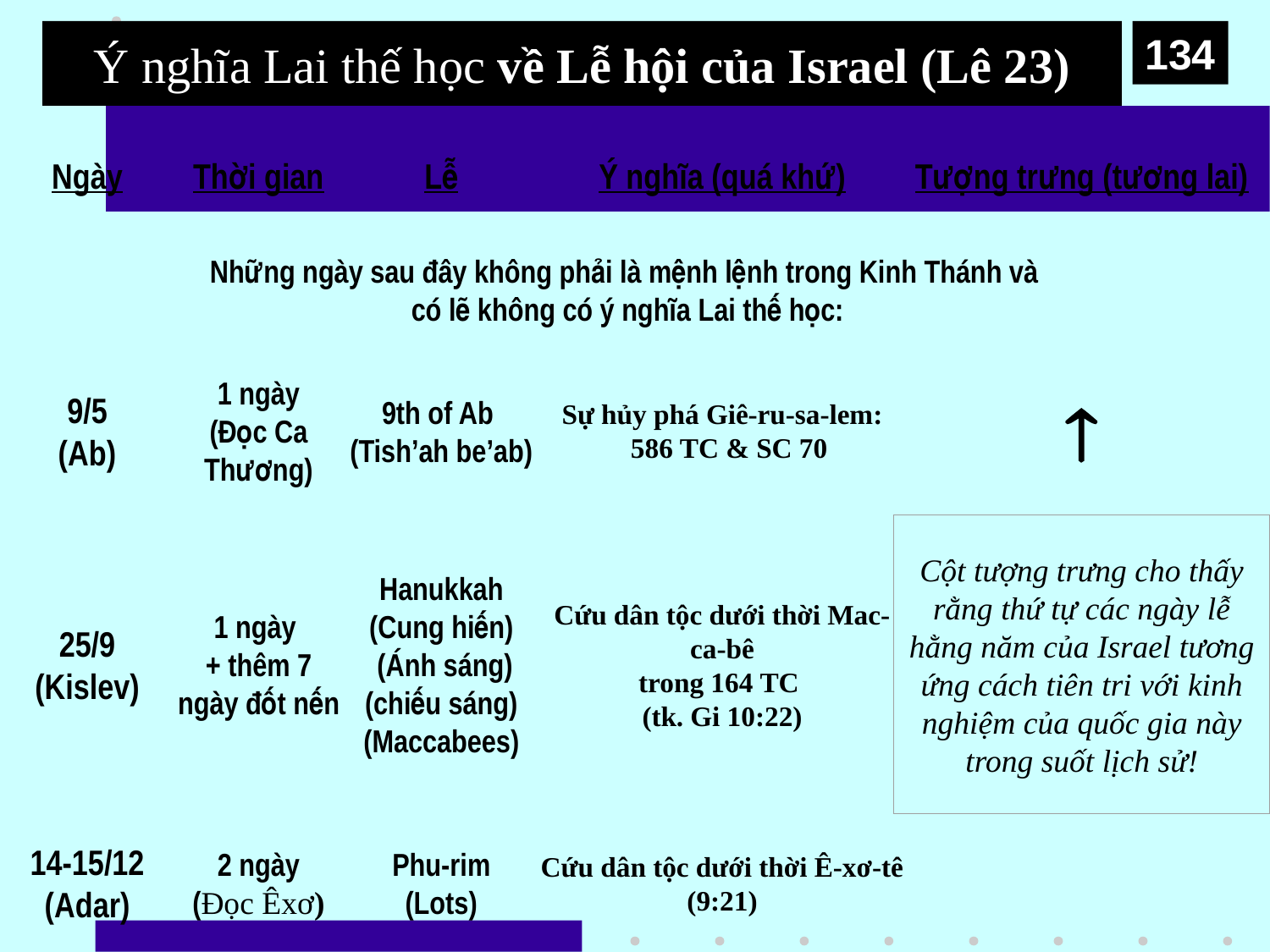

# Ý nghĩa Lai thế học về Lễ hội của Israel (Lê 23)
134
Ngày
Thời gian
Lễ
Ý nghĩa (quá khứ)
Tượng trưng (tương lai)
Những ngày sau đây không phải là mệnh lệnh trong Kinh Thánh và
có lẽ không có ý nghĩa Lai thế học:
9/5
(Ab)
1 ngày
(Đọc Ca Thương)
9th of Ab
(Tish’ah be’ab)
Sự hủy phá Giê-ru-sa-lem:
  586 TC & SC 70
↑
25/9
(Kislev)
1 ngày
+ thêm 7 ngày đốt nến
Hanukkah
(Cung hiến)
 (Ánh sáng)
(chiếu sáng)
(Maccabees)
Cứu dân tộc dưới thời Mac-ca-bê
trong 164 TC
(tk. Gi 10:22)

Cột tượng trưng cho thấy rằng thứ tự các ngày lễ hằng năm của Israel tương ứng cách tiên tri với kinh nghiệm của quốc gia này trong suốt lịch sử!
14-15/12
(Adar)
2 ngày
(Đọc Êxơ)
Phu-rim
(Lots)
Cứu dân tộc dưới thời Ê-xơ-tê (9:21)